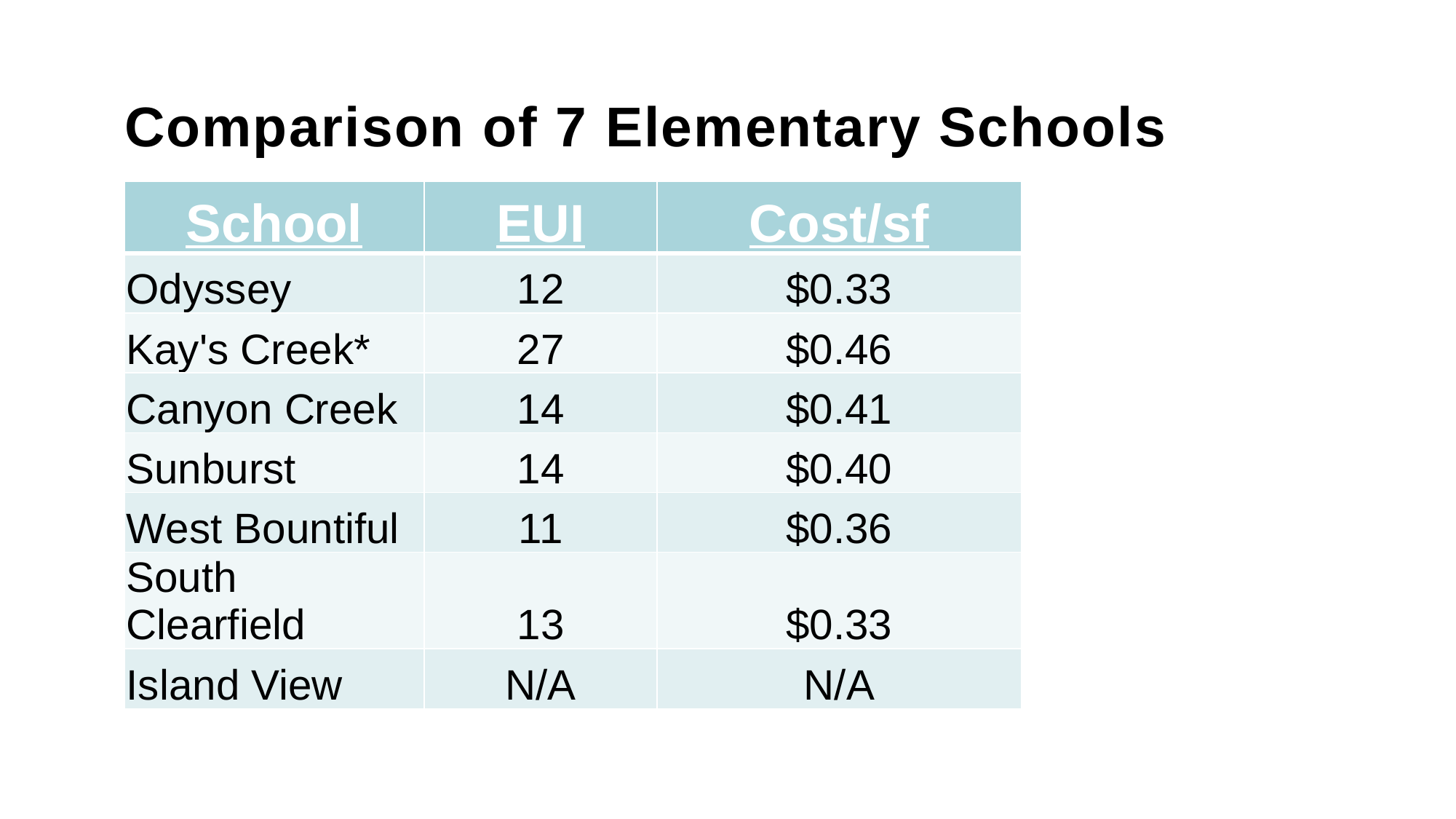

# Comparison of 7 Elementary Schools
| School | EUI | Cost/sf |
| --- | --- | --- |
| Odyssey | 12 | $0.33 |
| Kay's Creek\* | 27 | $0.46 |
| Canyon Creek | 14 | $0.41 |
| Sunburst | 14 | $0.40 |
| West Bountiful | 11 | $0.36 |
| South Clearfield | 13 | $0.33 |
| Island View | N/A | N/A |